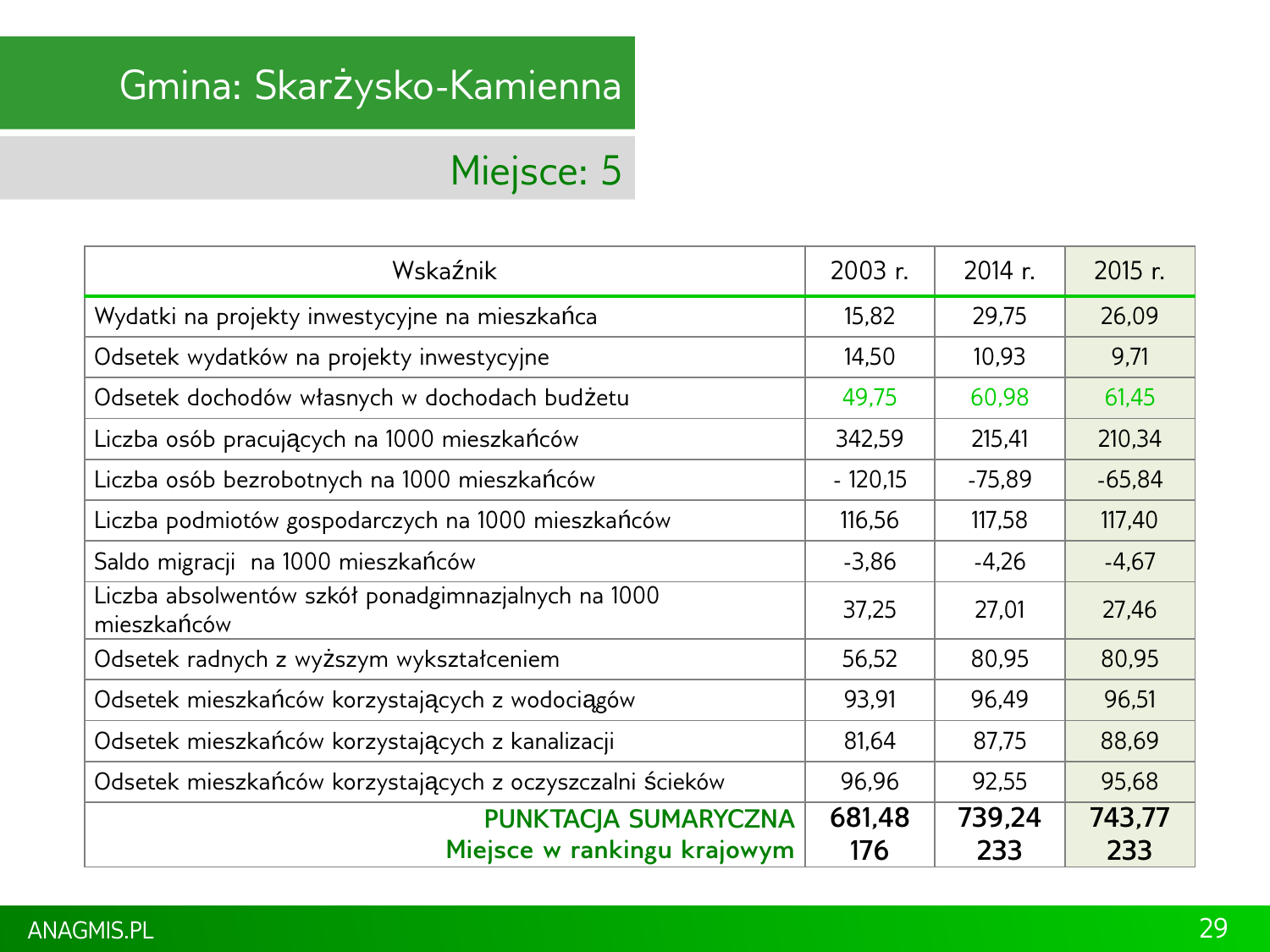

Gmina: Skarżysko-Kamienna

Miejsce: 5
| Wskaźnik | 2003 r. | 2014 r. | 2015 r. |
| --- | --- | --- | --- |
| Wydatki na projekty inwestycyjne na mieszkańca | 15,82 | 29,75 | 26,09 |
| Odsetek wydatków na projekty inwestycyjne | 14,50 | 10,93 | 9,71 |
| Odsetek dochodów własnych w dochodach budżetu | 49,75 | 60,98 | 61,45 |
| Liczba osób pracujących na 1000 mieszkańców | 342,59 | 215,41 | 210,34 |
| Liczba osób bezrobotnych na 1000 mieszkańców | - 120,15 | -75,89 | -65,84 |
| Liczba podmiotów gospodarczych na 1000 mieszkańców | 116,56 | 117,58 | 117,40 |
| Saldo migracji na 1000 mieszkańców | -3,86 | -4,26 | -4,67 |
| Liczba absolwentów szkół ponadgimnazjalnych na 1000 mieszkańców | 37,25 | 27,01 | 27,46 |
| Odsetek radnych z wyższym wykształceniem | 56,52 | 80,95 | 80,95 |
| Odsetek mieszkańców korzystających z wodociągów | 93,91 | 96,49 | 96,51 |
| Odsetek mieszkańców korzystających z kanalizacji | 81,64 | 87,75 | 88,69 |
| Odsetek mieszkańców korzystających z oczyszczalni ścieków | 96,96 | 92,55 | 95,68 |
| PUNKTACJA SUMARYCZNA Miejsce w rankingu krajowym | 681,48 176 | 739,24 233 | 743,77 233 |
29

ANAGMIS.PL